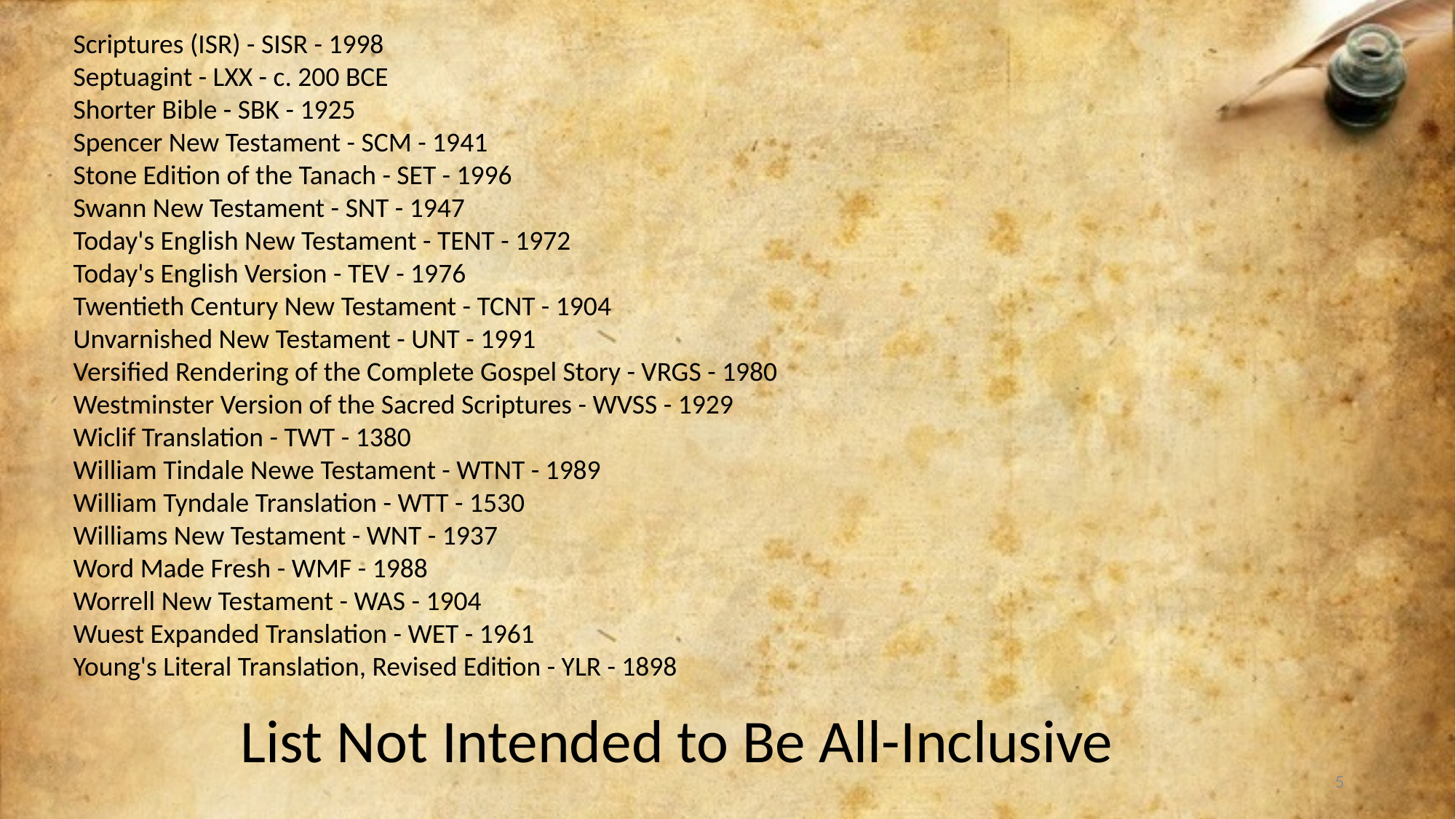

Scriptures (ISR) - SISR - 1998
Septuagint - LXX - c. 200 BCE
Shorter Bible - SBK - 1925
Spencer New Testament - SCM - 1941
Stone Edition of the Tanach - SET - 1996
Swann New Testament - SNT - 1947
Today's English New Testament - TENT - 1972
Today's English Version - TEV - 1976
Twentieth Century New Testament - TCNT - 1904
Unvarnished New Testament - UNT - 1991
Versified Rendering of the Complete Gospel Story - VRGS - 1980
Westminster Version of the Sacred Scriptures - WVSS - 1929
Wiclif Translation - TWT - 1380
William Tindale Newe Testament - WTNT - 1989
William Tyndale Translation - WTT - 1530
Williams New Testament - WNT - 1937
Word Made Fresh - WMF - 1988
Worrell New Testament - WAS - 1904
Wuest Expanded Translation - WET - 1961
Young's Literal Translation, Revised Edition - YLR - 1898
List Not Intended to Be All-Inclusive
5